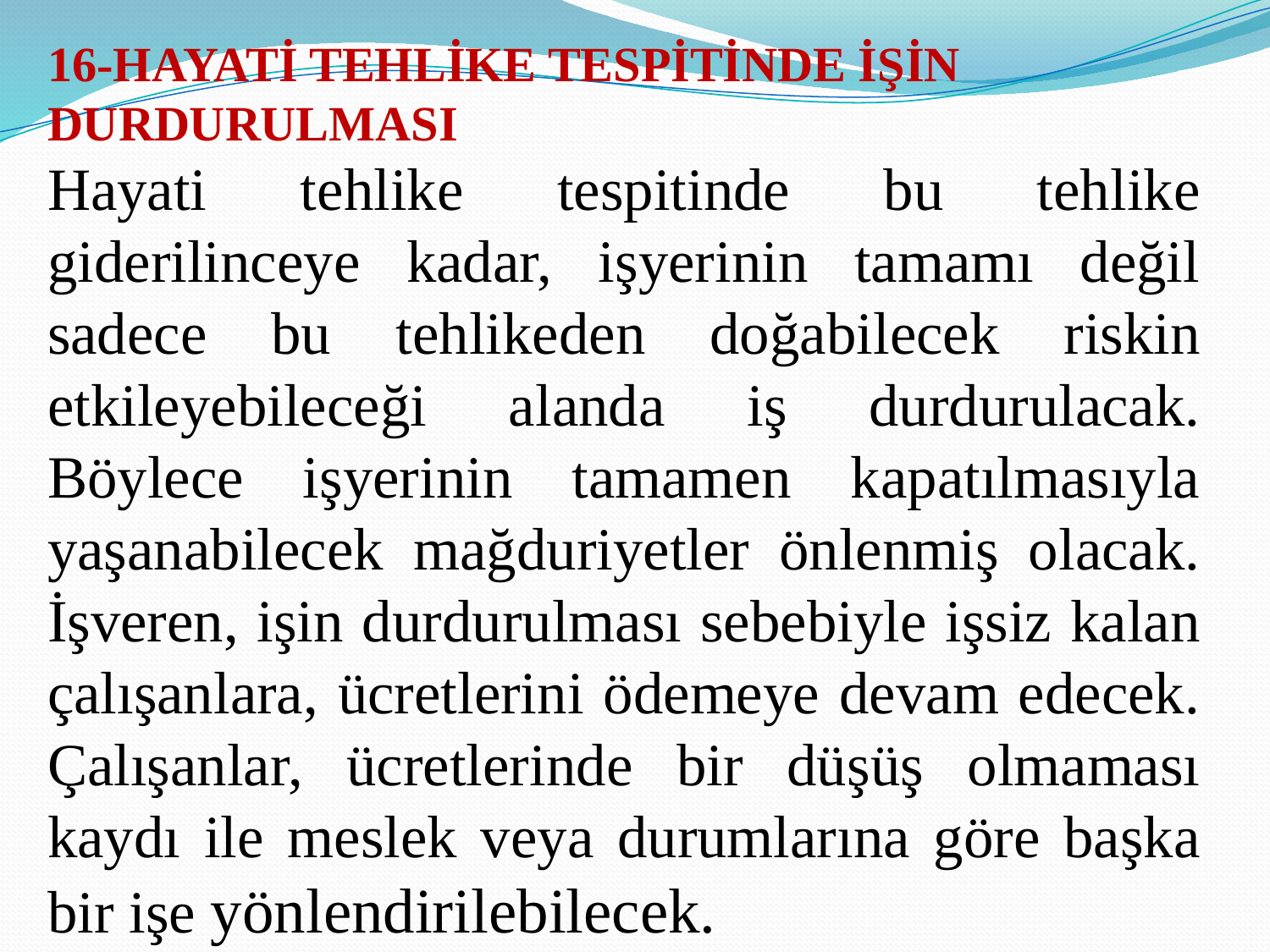

16-HAYATİ TEHLİKE TESPİTİNDE İŞİN DURDURULMASI
Hayati tehlike tespitinde bu tehlike giderilinceye kadar, işyerinin tamamı değil sadece bu tehlikeden doğabilecek riskin etkileyebileceği alanda iş durdurulacak. Böylece işyerinin tamamen kapatılmasıyla yaşanabilecek mağduriyetler önlenmiş olacak. İşveren, işin durdurulması sebebiyle işsiz kalan çalışanlara, ücretlerini ödemeye devam edecek. Çalışanlar, ücretlerinde bir düşüş olmaması kaydı ile meslek veya durumlarına göre başka bir işe yönlendirilebilecek.